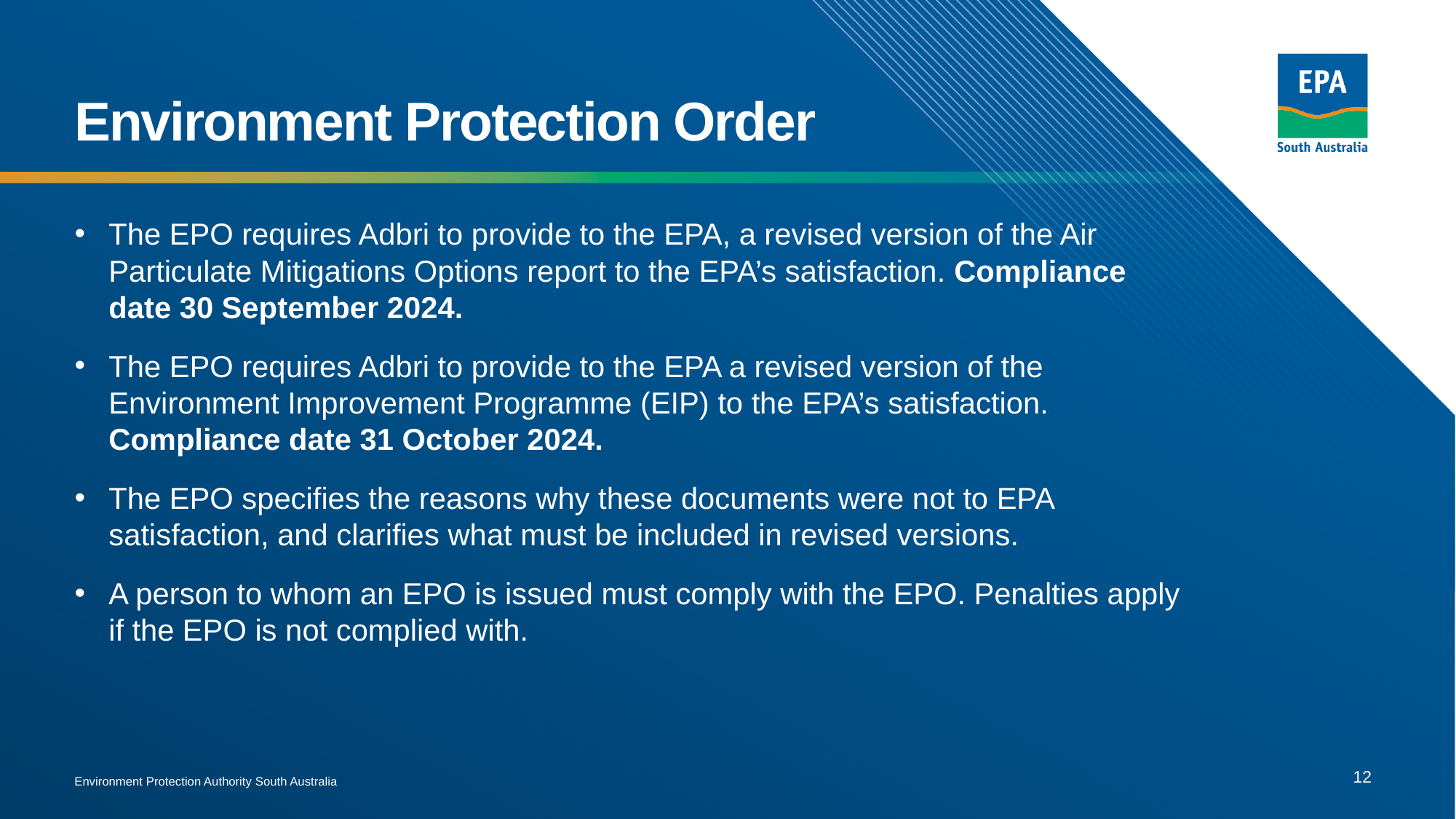

# Environment Protection Order
The EPO requires Adbri to provide to the EPA, a revised version of the Air Particulate Mitigations Options report to the EPA’s satisfaction. Compliance date 30 September 2024.
The EPO requires Adbri to provide to the EPA a revised version of the Environment Improvement Programme (EIP) to the EPA’s satisfaction. Compliance date 31 October 2024.
The EPO specifies the reasons why these documents were not to EPA satisfaction, and clarifies what must be included in revised versions.
A person to whom an EPO is issued must comply with the EPO. Penalties apply if the EPO is not complied with.